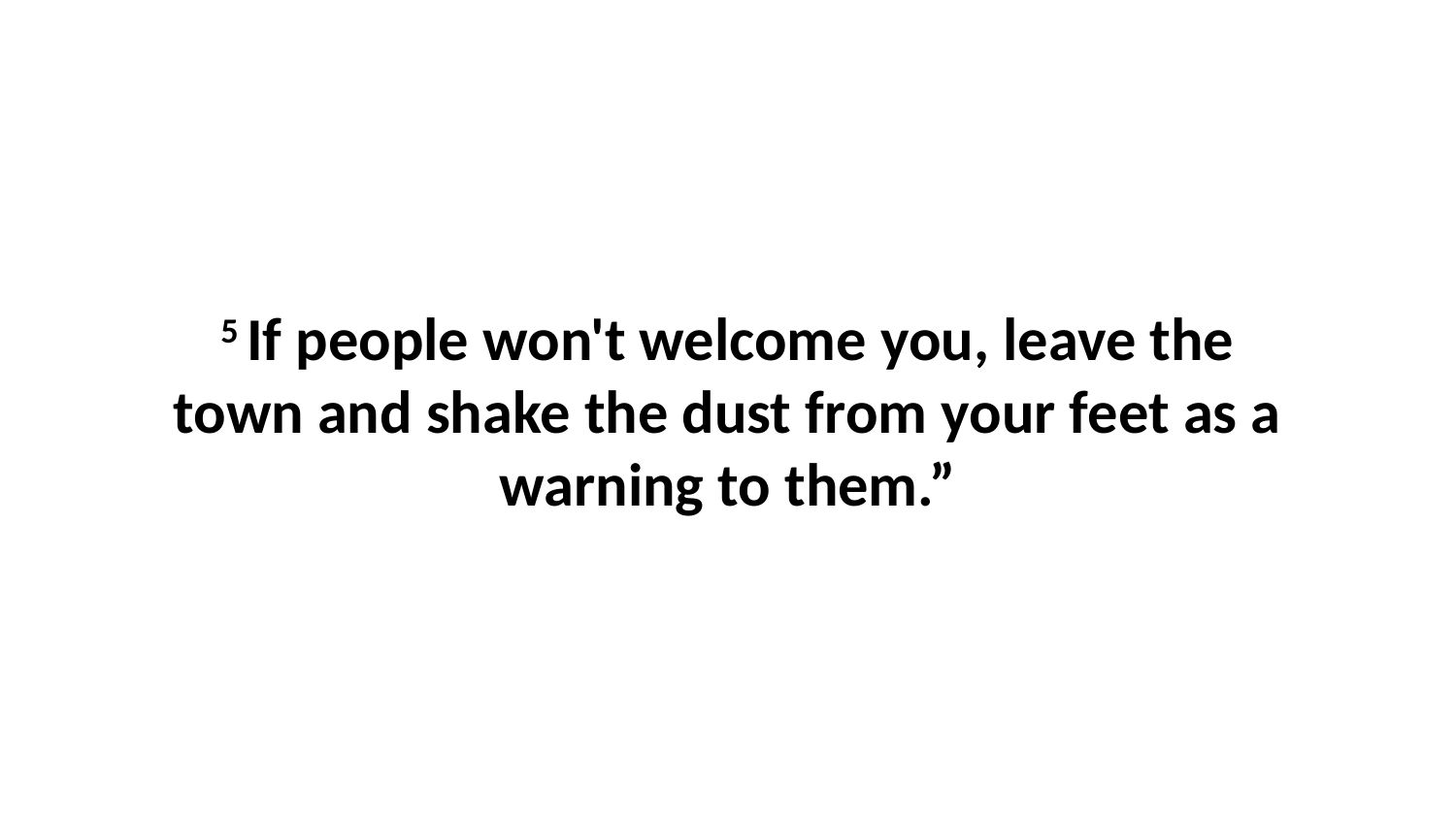

5 If people won't welcome you, leave the town and shake the dust from your feet as a warning to them.”